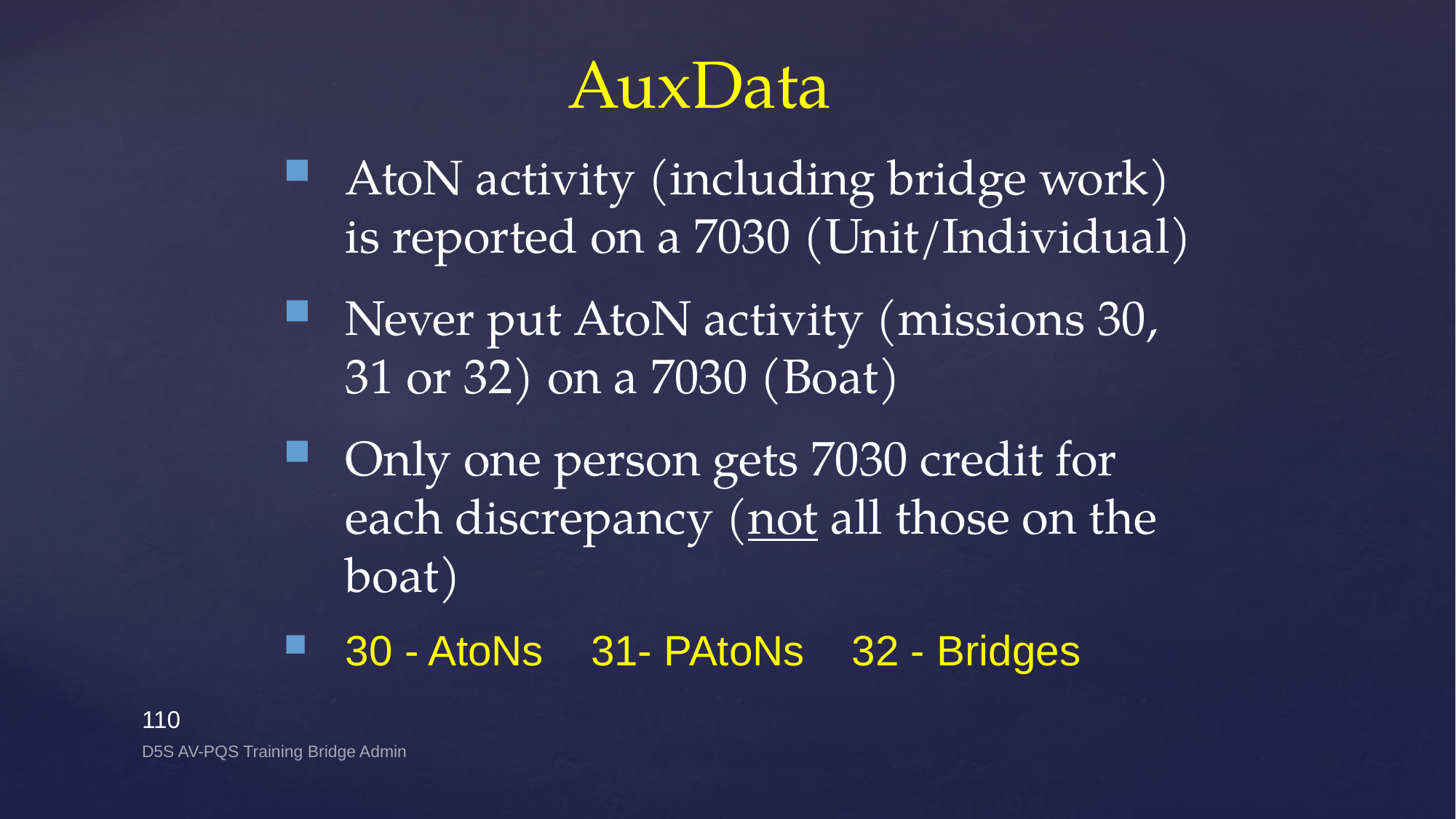

AuxData
AtoN activity (including bridge work) is reported on a 7030 (Unit/Individual)
Never put AtoN activity (missions 30, 31 or 32) on a 7030 (Boat)
Only one person gets 7030 credit for each discrepancy (not all those on the boat)
30 - AtoNs    31- PAtoNs    32 - Bridges
110
D5S AV-PQS Training Bridge Admin